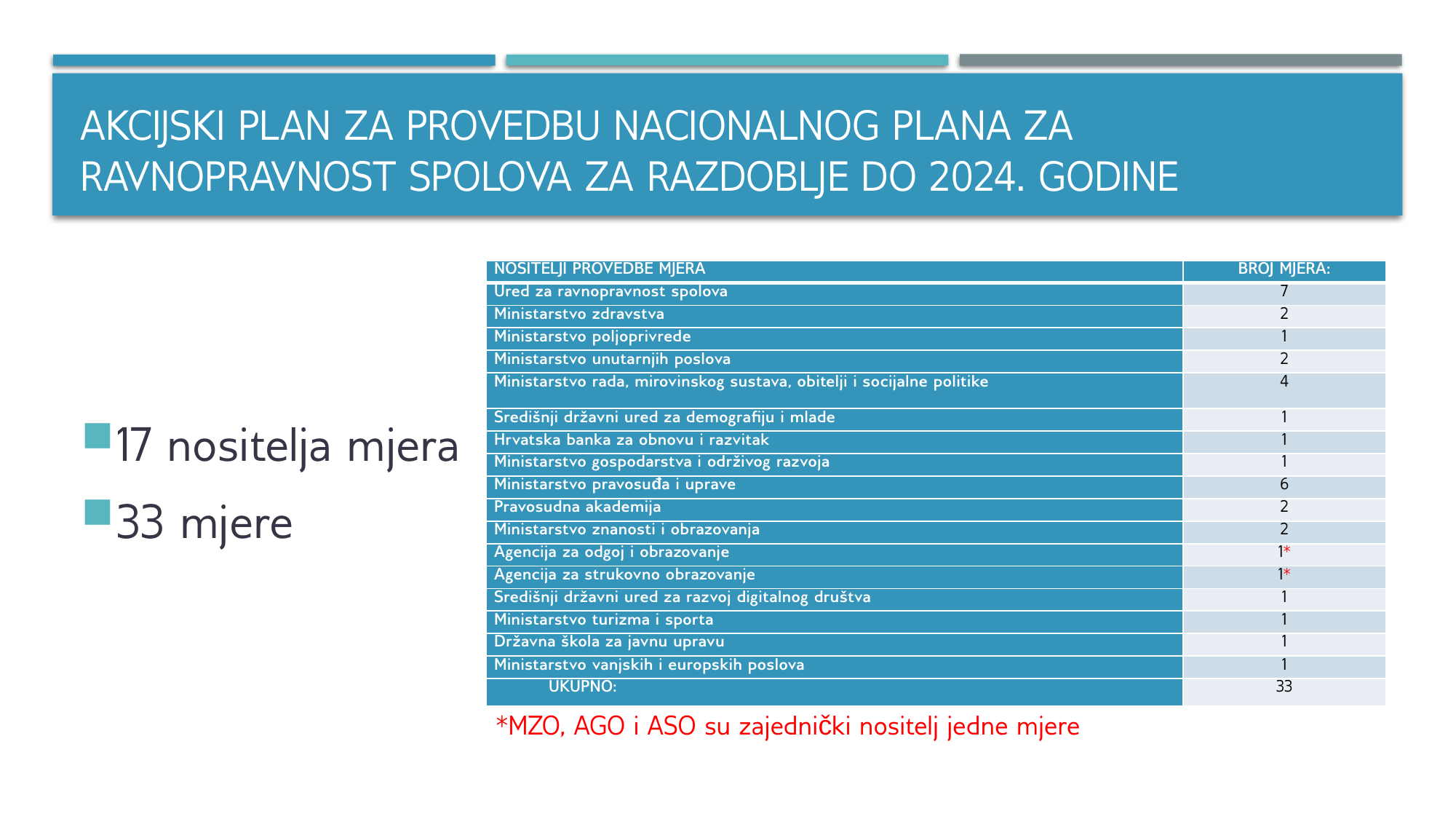

# AKCIJSKI PLAN ZA PROVEDBU NACIONALNOG PLANA ZA RAVNOPRAVNOST SPOLOVA ZA RAZDOBLJE DO 2024. GODINE
| NOSITELJI PROVEDBE MJERA | BROJ MJERA: |
| --- | --- |
| Ured za ravnopravnost spolova | 7 |
| Ministarstvo zdravstva | 2 |
| Ministarstvo poljoprivrede | 1 |
| Ministarstvo unutarnjih poslova | 2 |
| Ministarstvo rada, mirovinskog sustava, obitelji i socijalne politike | 4 |
| Središnji državni ured za demografiju i mlade | 1 |
| Hrvatska banka za obnovu i razvitak | 1 |
| Ministarstvo gospodarstva i održivog razvoja | 1 |
| Ministarstvo pravosuđa i uprave | 6 |
| Pravosudna akademija | 2 |
| Ministarstvo znanosti i obrazovanja | 2 |
| Agencija za odgoj i obrazovanje | 1\* |
| Agencija za strukovno obrazovanje | 1\* |
| Središnji državni ured za razvoj digitalnog društva | 1 |
| Ministarstvo turizma i sporta | 1 |
| Državna škola za javnu upravu | 1 |
| Ministarstvo vanjskih i europskih poslova | 1 |
| UKUPNO: | 33 |
17 nositelja mjera
33 mjere
*MZO, AGO i ASO su zajednički nositelj jedne mjere